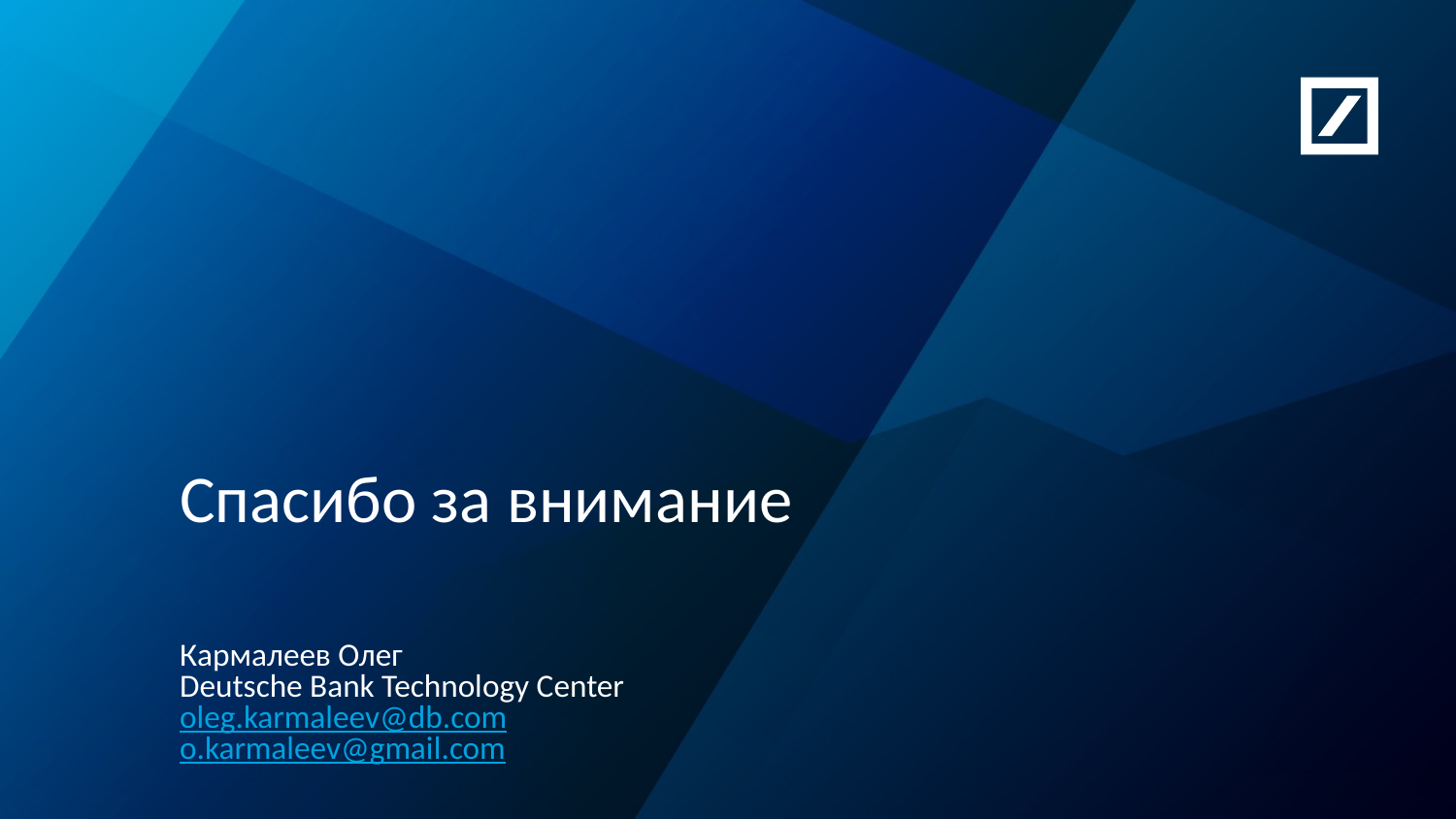

Спасибо за внимание
Кармалеев Олег
Deutsche Bank Technology Center
oleg.karmaleev@db.com
o.karmaleev@gmail.com